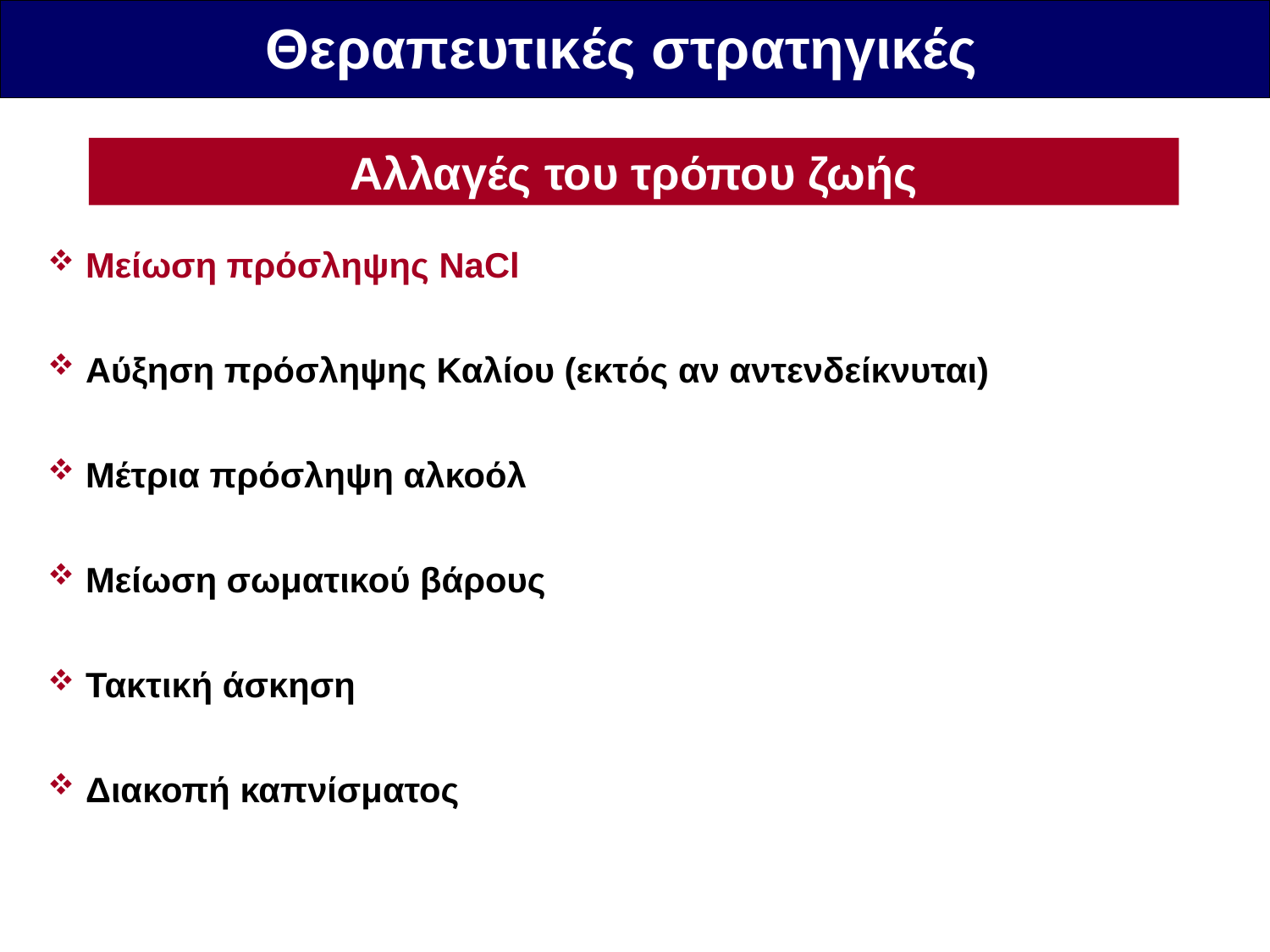

Θεραπευτικές στρατηγικές
Αλλαγές του τρόπου ζωής
Μείωση πρόσληψης NaCl

Αύξηση πρόσληψης Καλίου (εκτός αν αντενδείκνυται)

Μέτρια πρόσληψη αλκοόλ

Μείωση σωματικού βάρους

Τακτική άσκηση

Διακοπή καπνίσματος